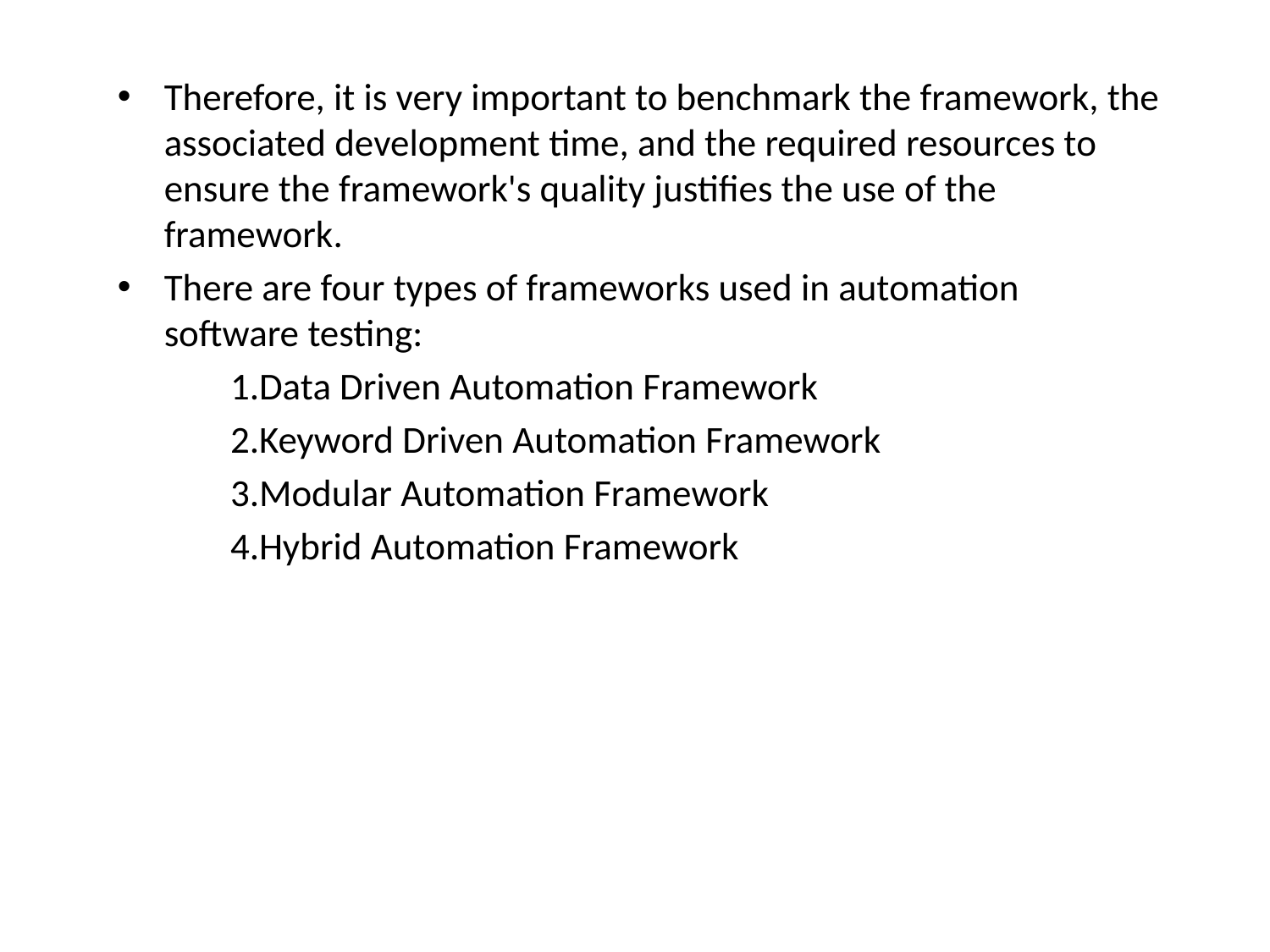

Therefore, it is very important to benchmark the framework, the associated development time, and the required resources to ensure the framework's quality justifies the use of the framework.
There are four types of frameworks used in automation software testing:
             1.Data Driven Automation Framework
             2.Keyword Driven Automation Framework
             3.Modular Automation Framework
             4.Hybrid Automation Framework